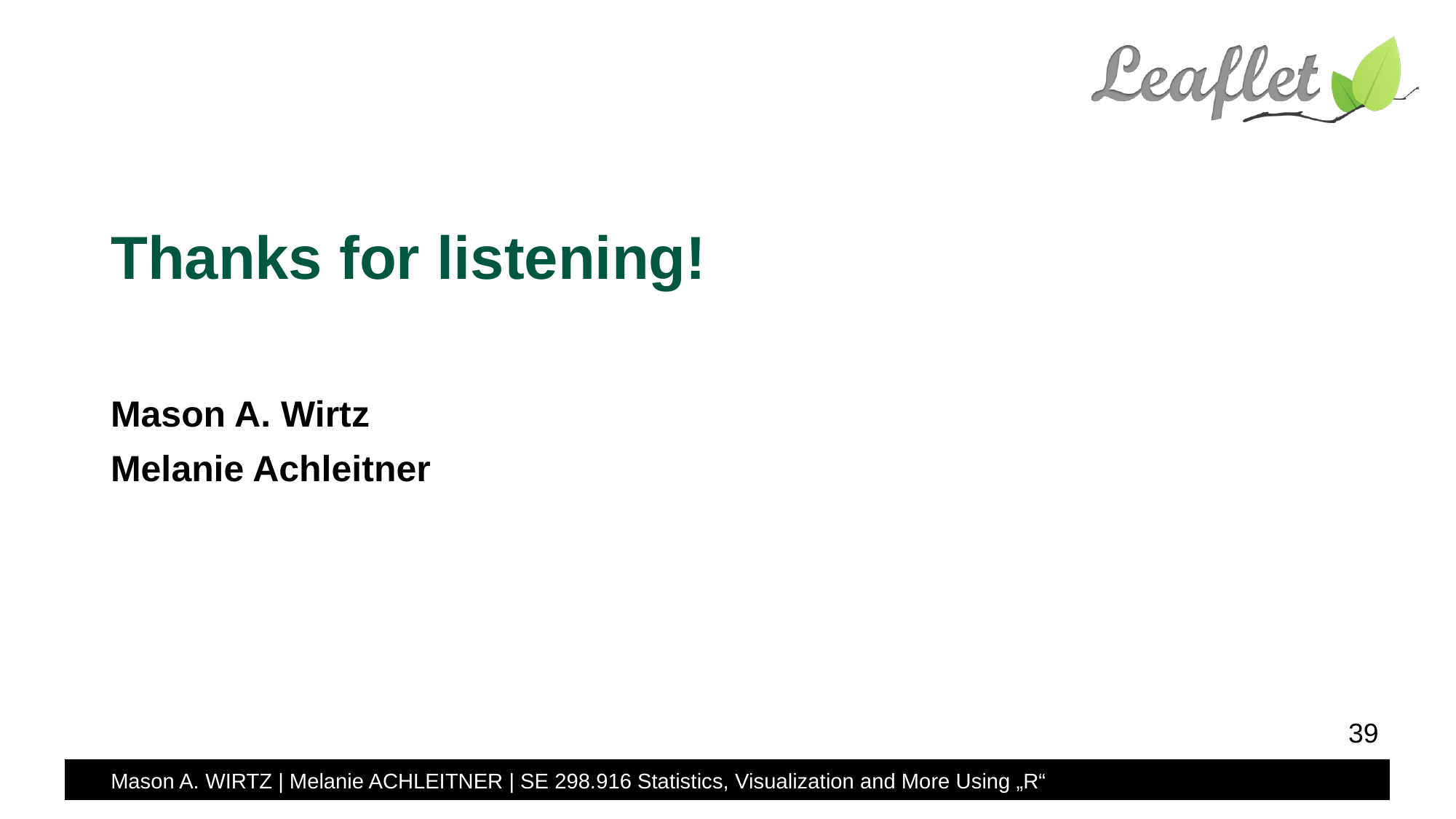

# Thanks for listening!
Mason A. Wirtz
Melanie Achleitner
39
Mason A. WIRTZ | Melanie ACHLEITNER | SE 298.916 Statistics, Visualization and More Using „R“